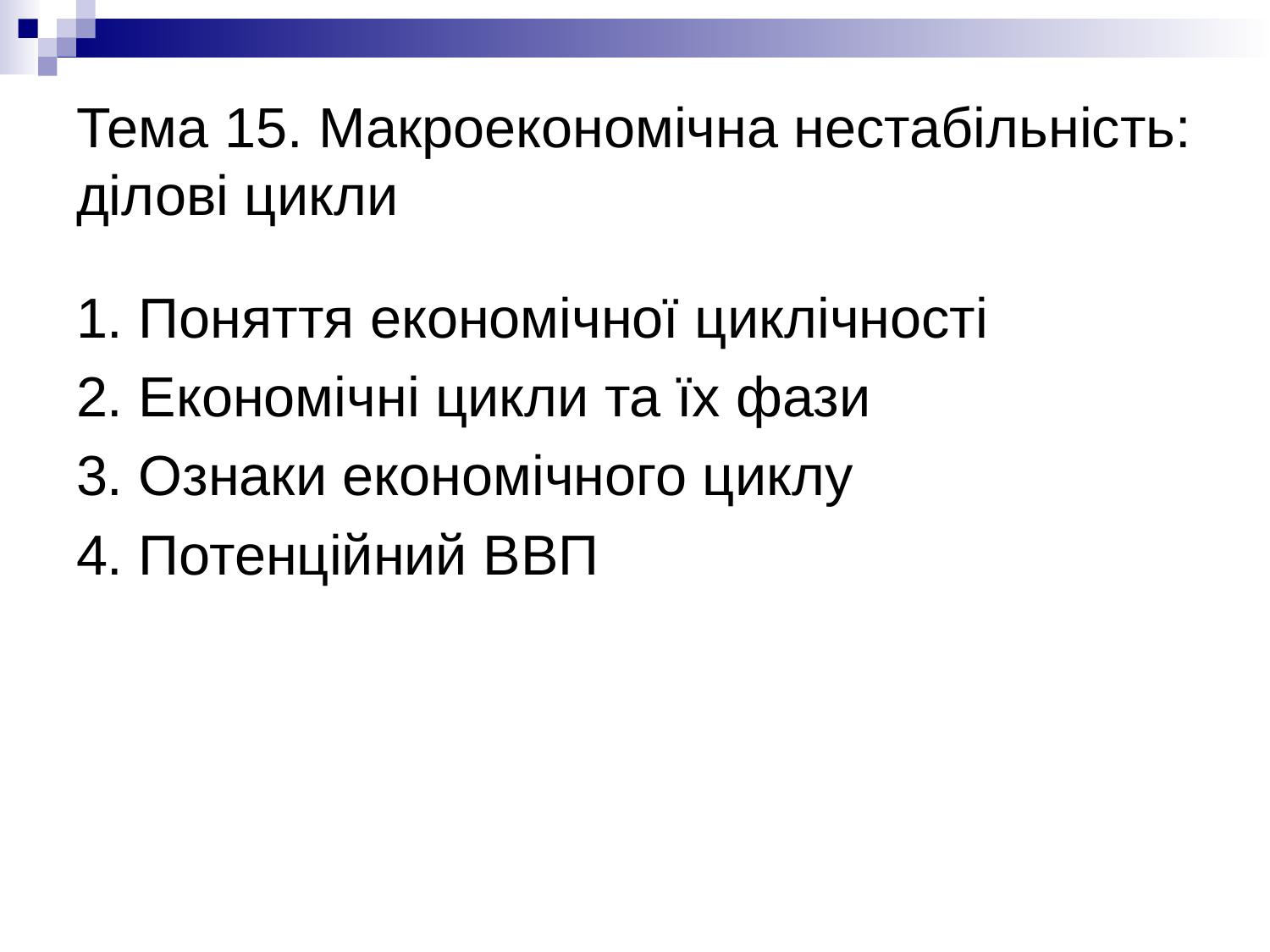

# Тема 15. Макроекономічна нестабільність: ділові цикли
1. Поняття економічної циклічності
2. Економічні цикли та їх фази
3. Ознаки економічного циклу
4. Потенційний ВВП